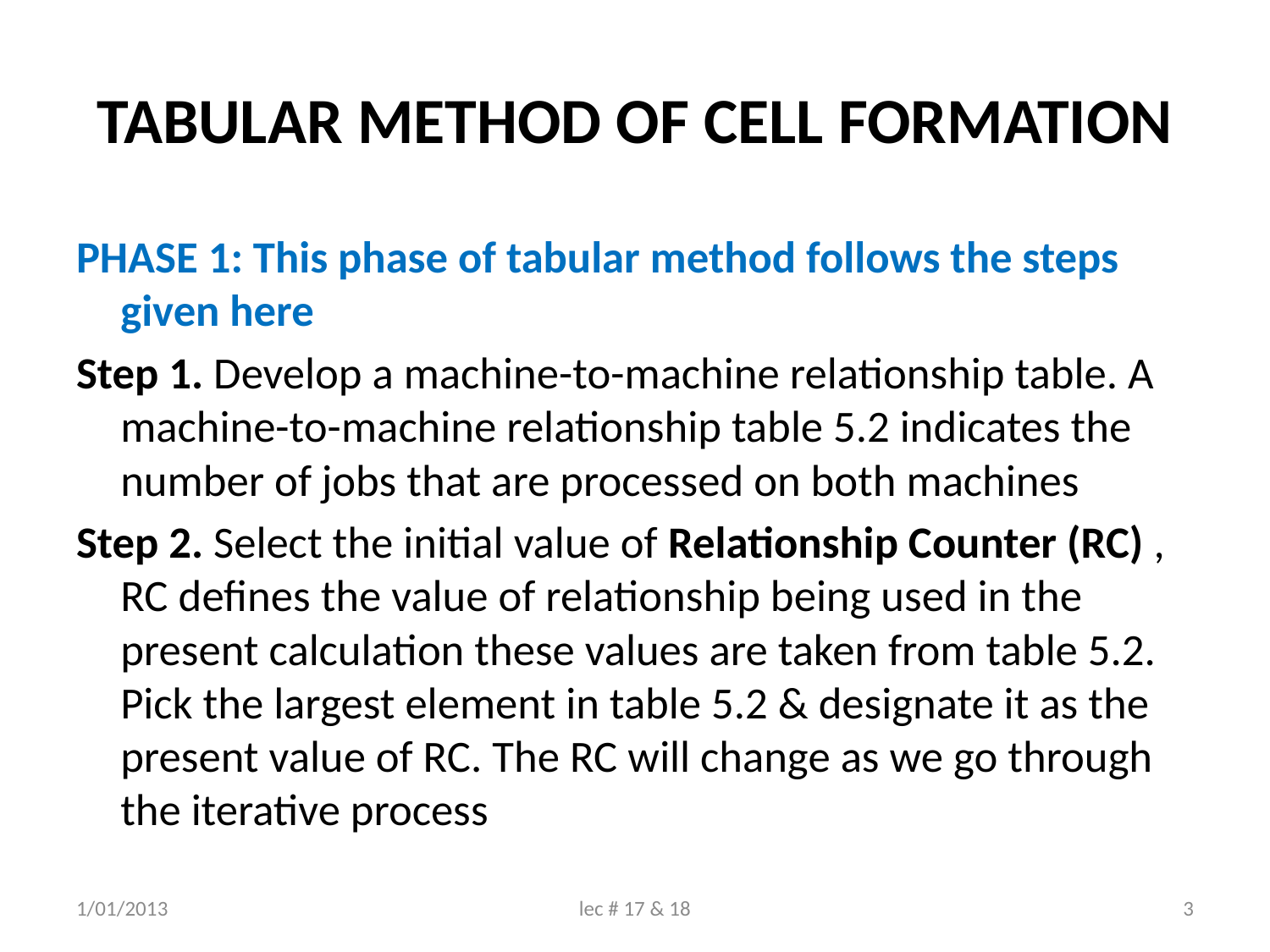

# TABULAR METHOD OF CELL FORMATION
PHASE 1: This phase of tabular method follows the steps given here
Step 1. Develop a machine-to-machine relationship table. A machine-to-machine relationship table 5.2 indicates the number of jobs that are processed on both machines
Step 2. Select the initial value of Relationship Counter (RC) , RC defines the value of relationship being used in the present calculation these values are taken from table 5.2. Pick the largest element in table 5.2 & designate it as the present value of RC. The RC will change as we go through the iterative process

1/01/2013
lec # 17 & 18
3